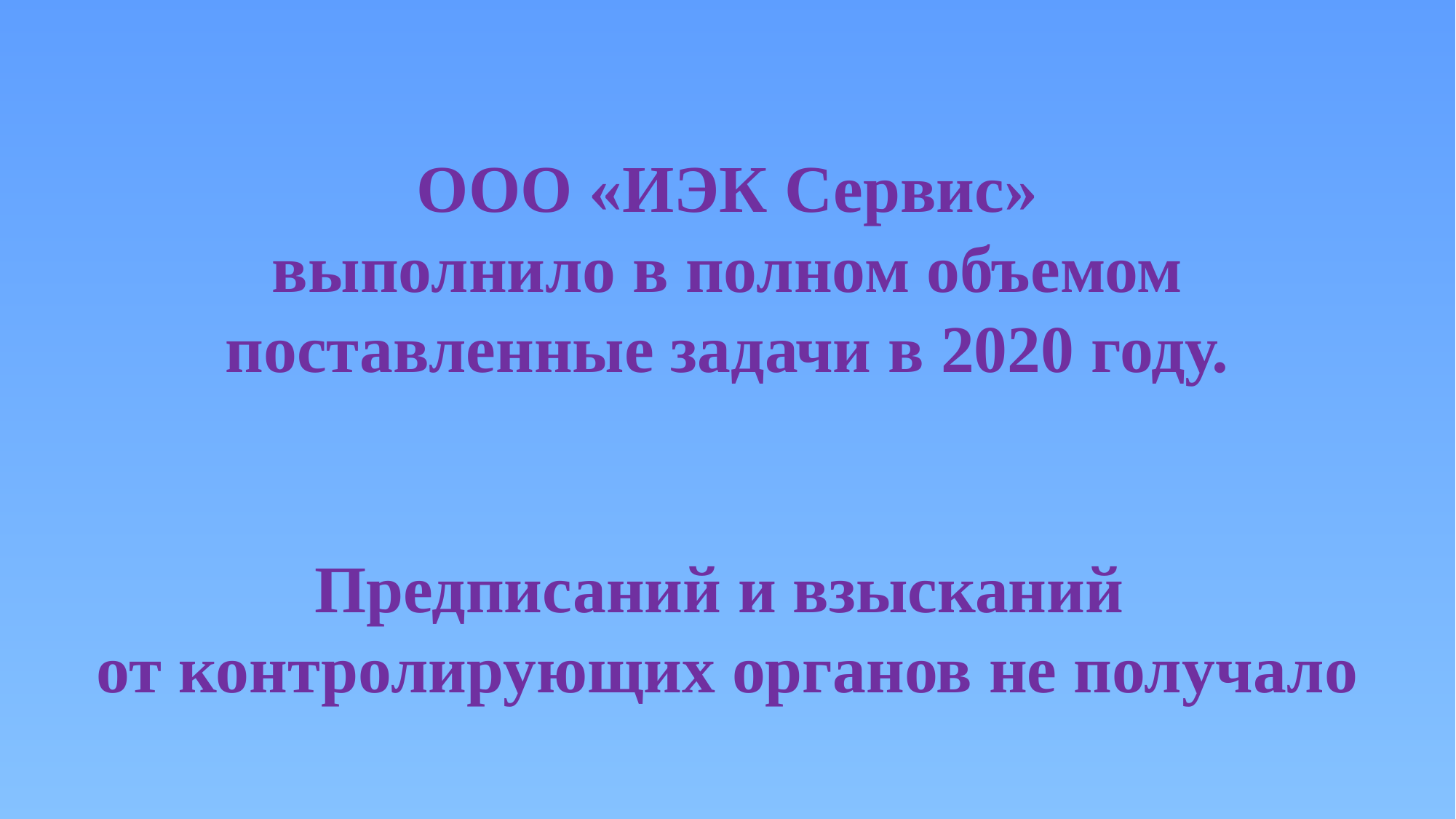

ООО «ИЭК Сервис»
 выполнило в полном объемом
поставленные задачи в 2020 году.

Предписаний и взысканий
от контролирующих органов не получало